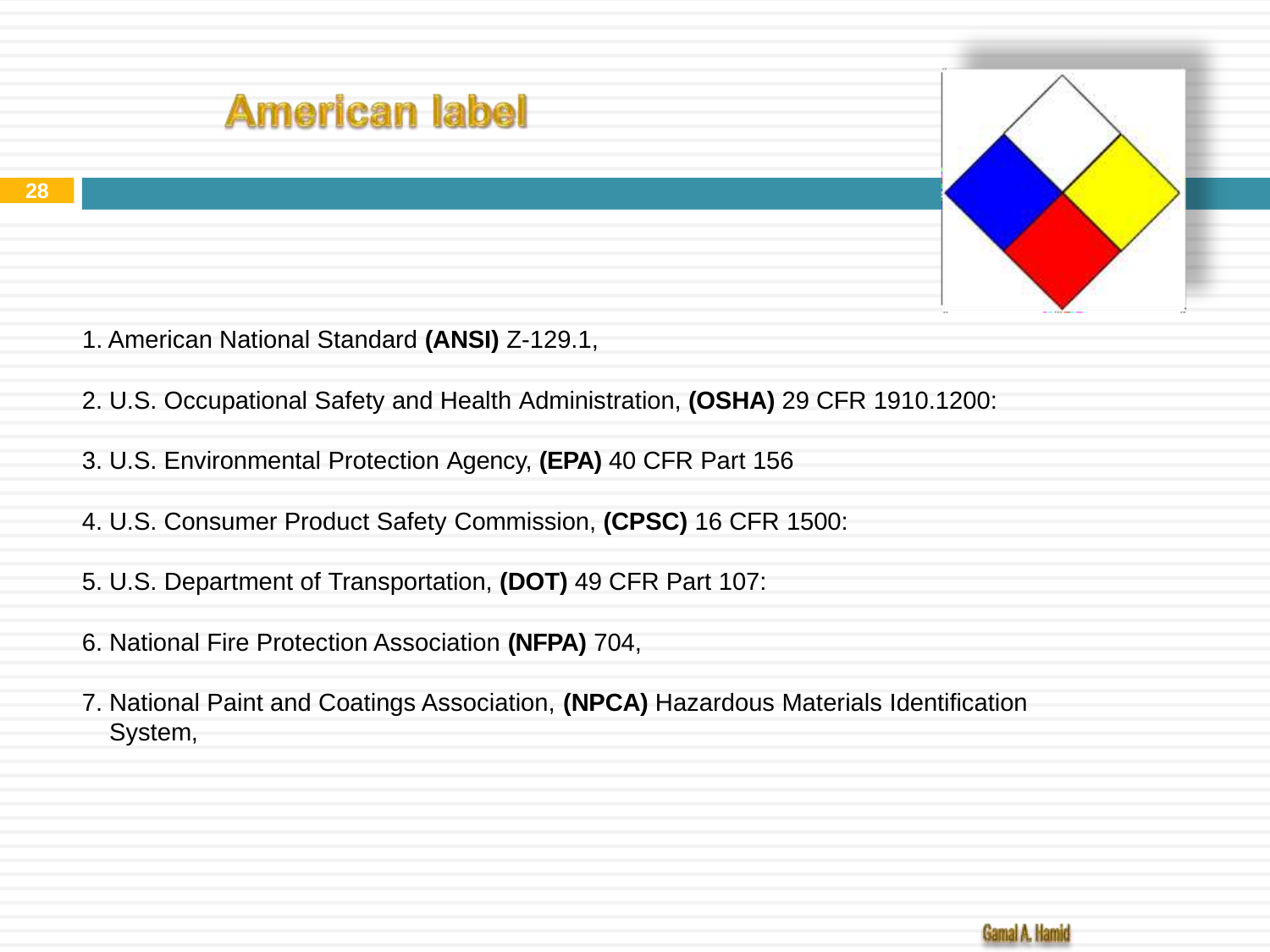

28
American National Standard (ANSI) Z-129.1,

U.S. Occupational Safety and Health Administration, (OSHA) 29 CFR 1910.1200:

U.S. Environmental Protection Agency, (EPA) 40 CFR Part 156

U.S. Consumer Product Safety Commission, (CPSC) 16 CFR 1500:

U.S. Department of Transportation, (DOT) 49 CFR Part 107:

National Fire Protection Association (NFPA) 704,

National Paint and Coatings Association, (NPCA) Hazardous Materials Identification System,